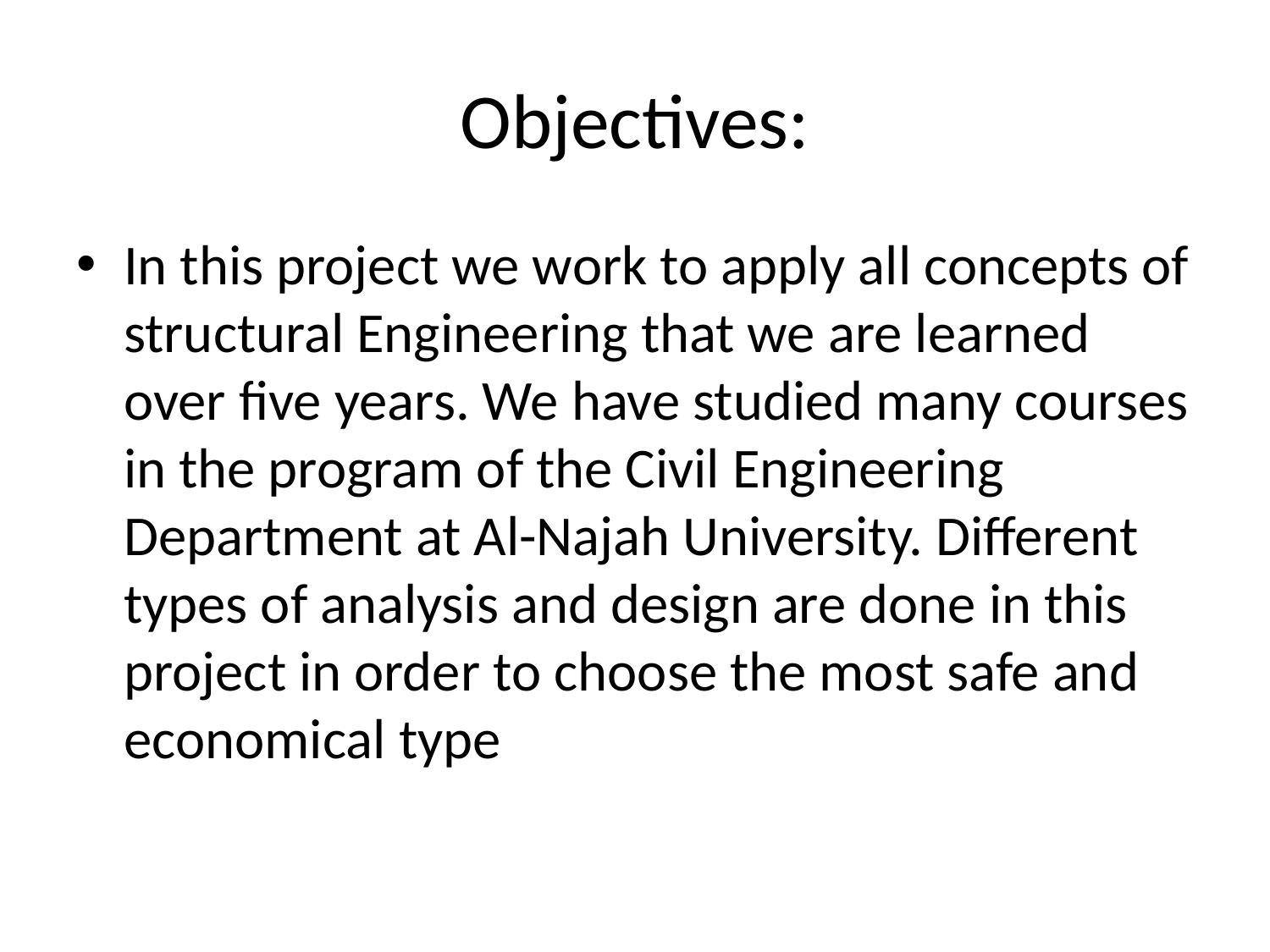

# Objectives:
In this project we work to apply all concepts of structural Engineering that we are learned over five years. We have studied many courses in the program of the Civil Engineering Department at Al-Najah University. Different types of analysis and design are done in this project in order to choose the most safe and economical type